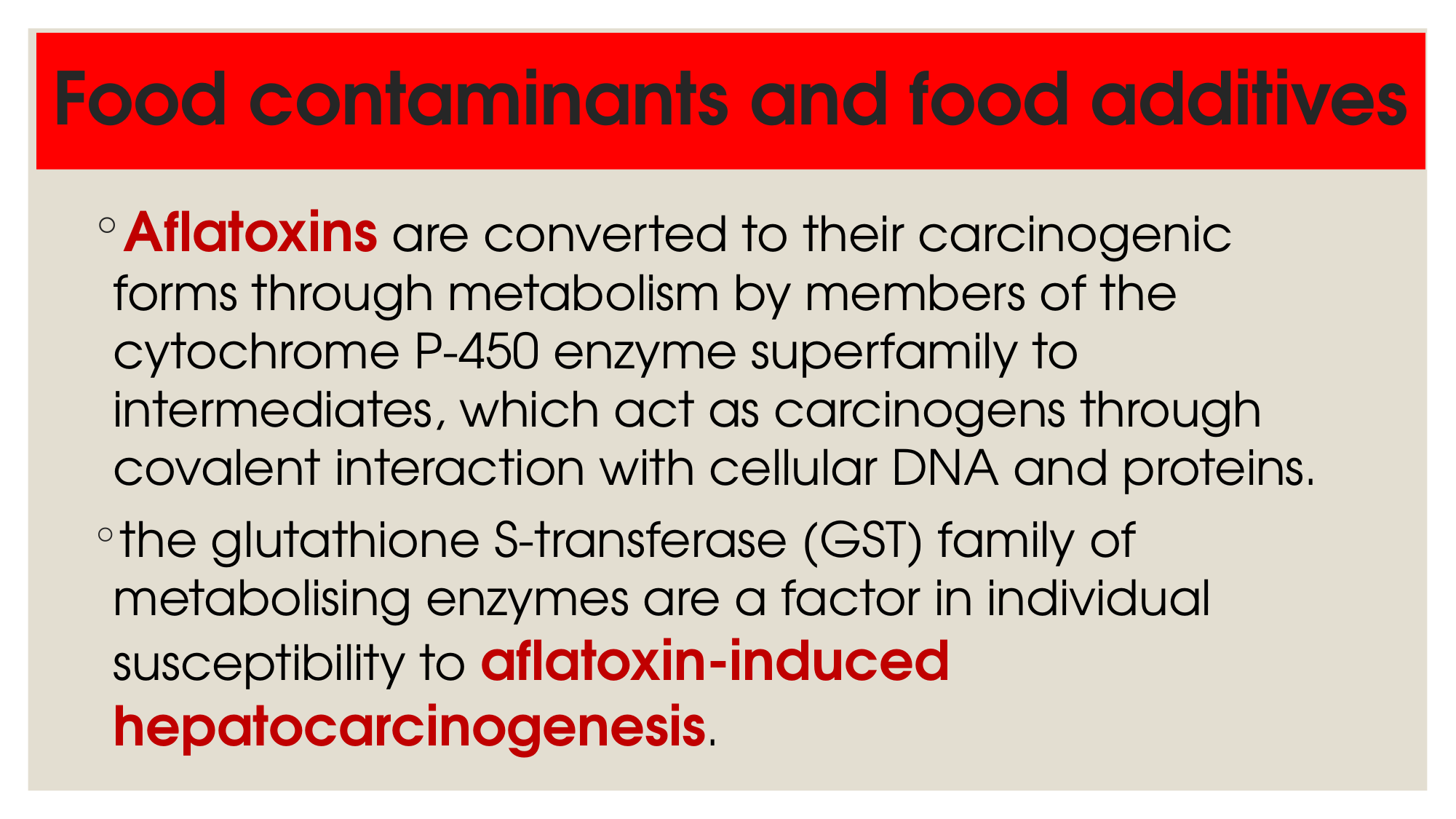

# Food contaminants and food additives
Aflatoxins are converted to their carcinogenic forms through metabolism by members of the cytochrome P-450 enzyme superfamily to intermediates, which act as carcinogens through covalent interaction with cellular DNA and proteins.
the glutathione S-transferase (GST) family of metabolising enzymes are a factor in individual susceptibility to aflatoxin-induced hepatocarcinogenesis.